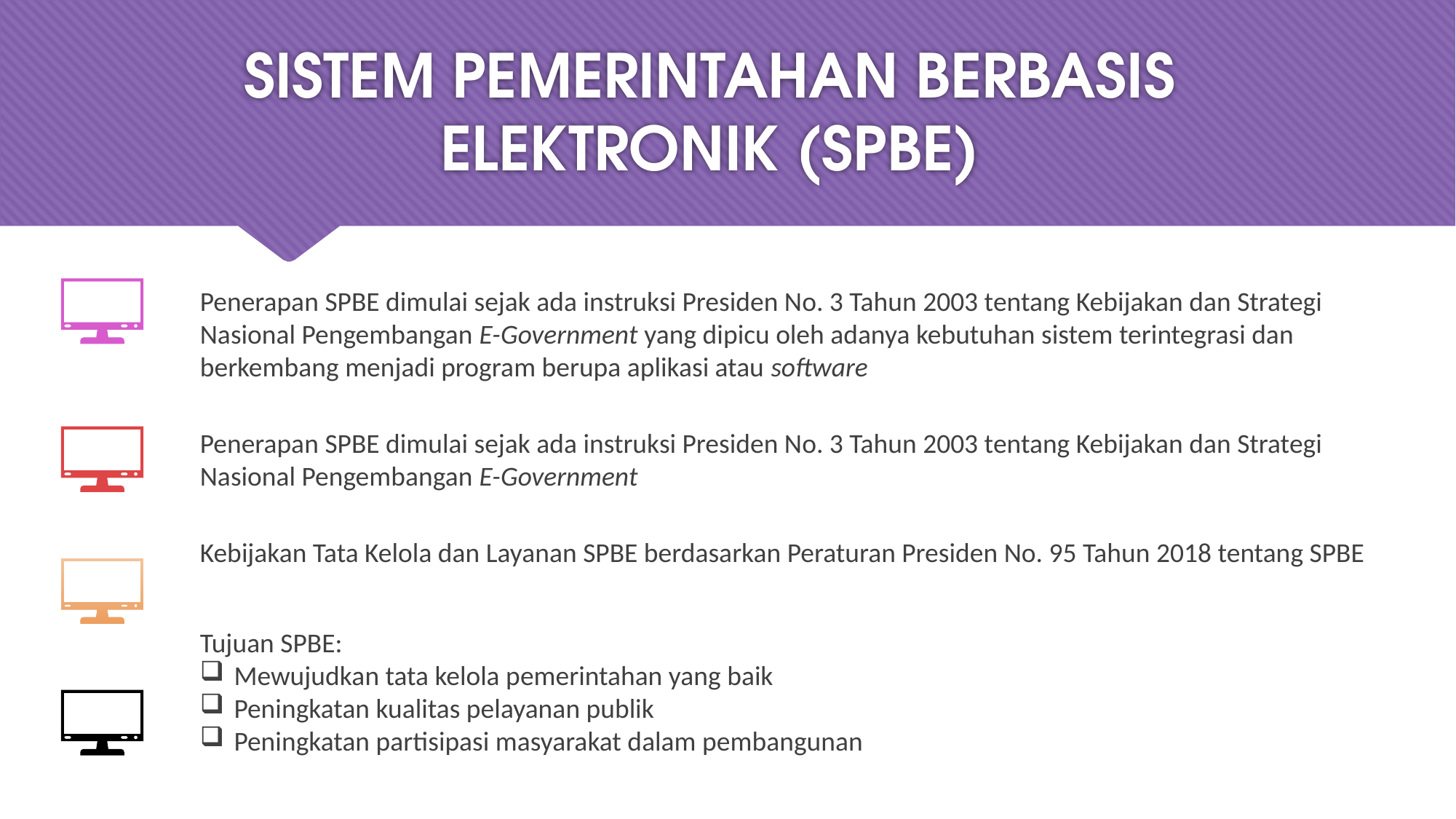

# SISTEM PEMERINTAHAN BERBASIS ELEKTRONIK (SPBE)

Penerapan SPBE dimulai sejak ada instruksi Presiden No. 3 Tahun 2003 tentang Kebijakan dan Strategi Nasional Pengembangan E-Government yang dipicu oleh adanya kebutuhan sistem terintegrasi dan berkembang menjadi program berupa aplikasi atau software
Penerapan SPBE dimulai sejak ada instruksi Presiden No. 3 Tahun 2003 tentang Kebijakan dan Strategi Nasional Pengembangan E-Government

Kebijakan Tata Kelola dan Layanan SPBE berdasarkan Peraturan Presiden No. 95 Tahun 2018 tentang SPBE

Tujuan SPBE:
Mewujudkan tata kelola pemerintahan yang baik
Peningkatan kualitas pelayanan publik
Peningkatan partisipasi masyarakat dalam pembangunan